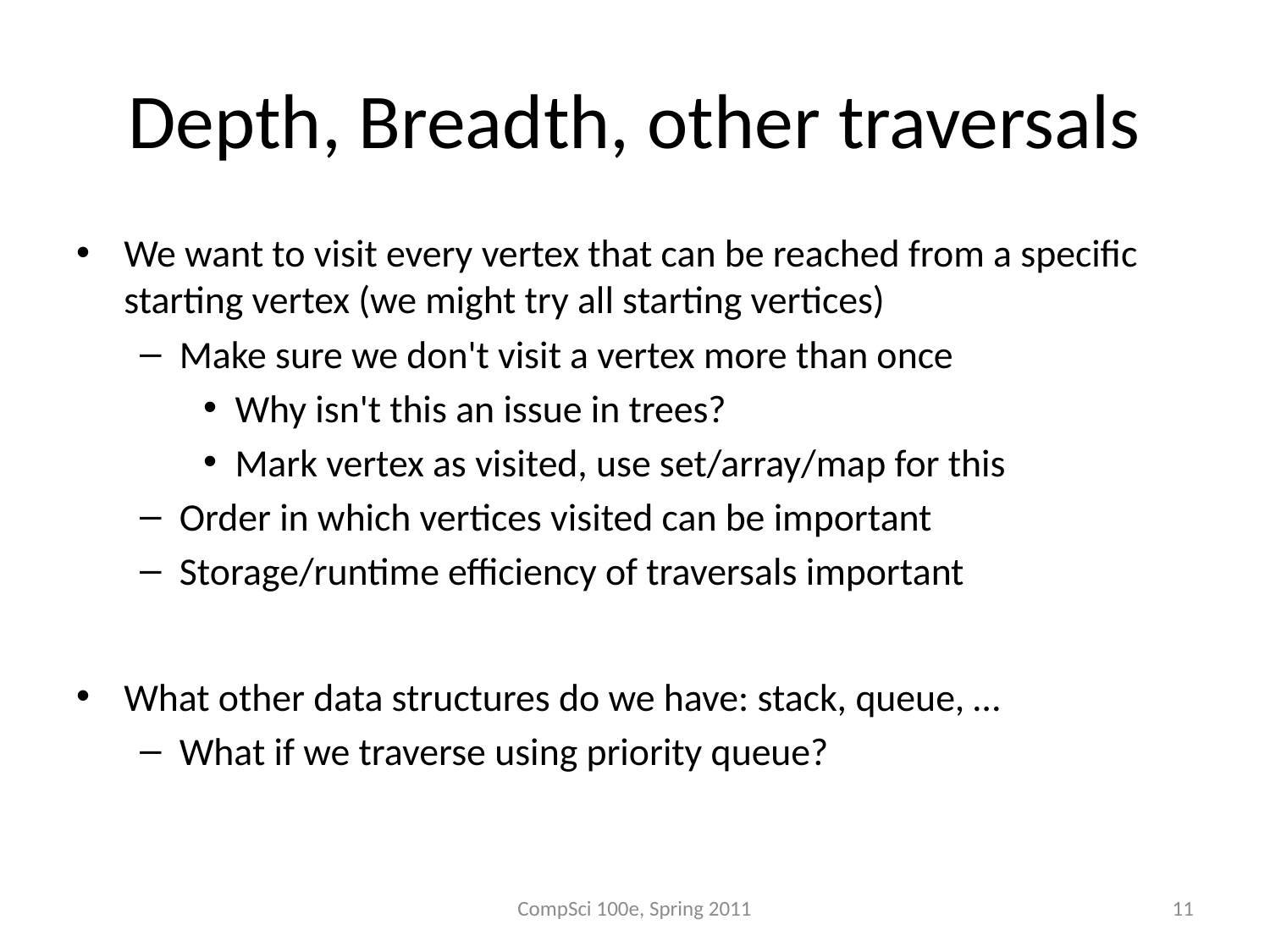

# Depth, Breadth, other traversals
We want to visit every vertex that can be reached from a specific starting vertex (we might try all starting vertices)
Make sure we don't visit a vertex more than once
Why isn't this an issue in trees?
Mark vertex as visited, use set/array/map for this
Order in which vertices visited can be important
Storage/runtime efficiency of traversals important

What other data structures do we have: stack, queue, …
What if we traverse using priority queue?
CompSci 100e, Spring 2011
11